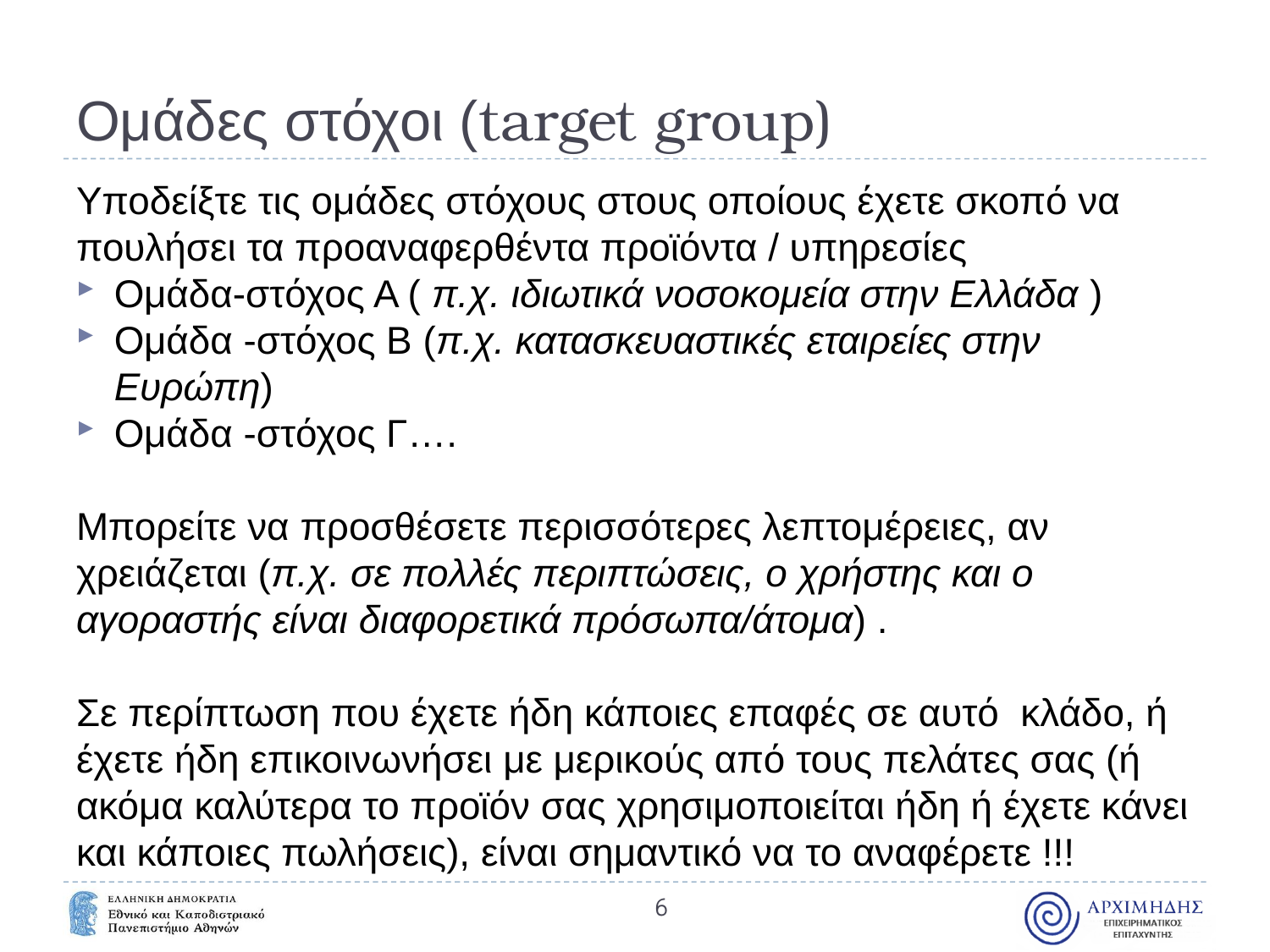

# Ομάδες στόχοι (target group)
Υποδείξτε τις ομάδες στόχους στους οποίους έχετε σκοπό να πουλήσει τα προαναφερθέντα προϊόντα / υπηρεσίες
Ομάδα-στόχος Α ( π.χ. ιδιωτικά νοσοκομεία στην Ελλάδα )
Ομάδα -στόχος Β (π.χ. κατασκευαστικές εταιρείες στην Ευρώπη)
Ομάδα -στόχος Γ….

Μπορείτε να προσθέσετε περισσότερες λεπτομέρειες, αν χρειάζεται (π.χ. σε πολλές περιπτώσεις, ο χρήστης και ο αγοραστής είναι διαφορετικά πρόσωπα/άτομα) .

Σε περίπτωση που έχετε ήδη κάποιες επαφές σε αυτό  κλάδο, ή έχετε ήδη επικοινωνήσει με μερικούς από τους πελάτες σας (ή ακόμα καλύτερα το προϊόν σας χρησιμοποιείται ήδη ή έχετε κάνει και κάποιες πωλήσεις), είναι σημαντικό να το αναφέρετε !!!
6